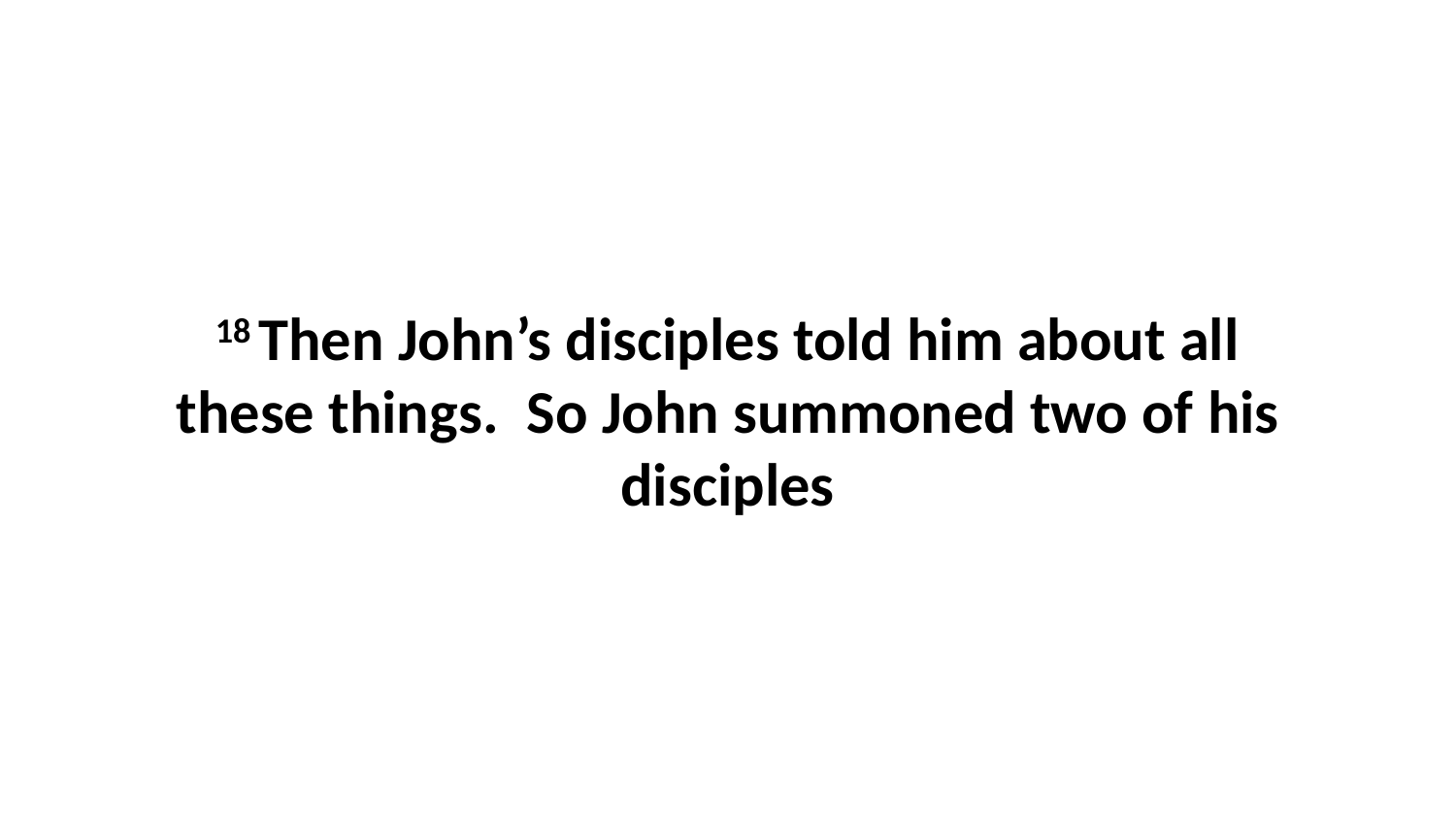

18 Then John’s disciples told him about all these things.  So John summoned two of his disciples